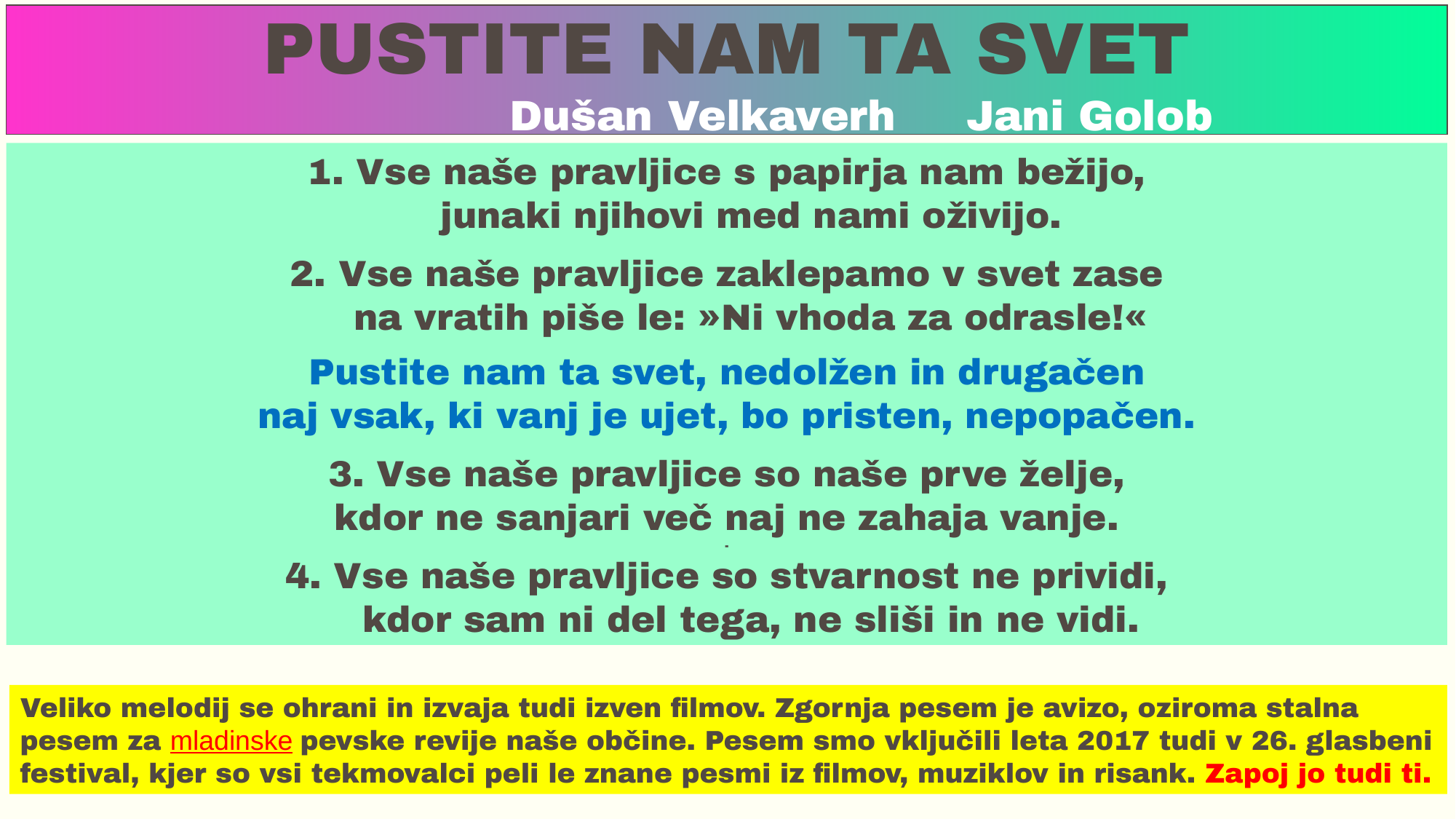

PUSTITE NAM TA SVET
                      Dušan Velkaverh     Jani Golob
1. Vse naše pravljice s papirja nam bežijo,
    junaki njihovi med nami oživijo.

2. Vse naše pravljice zaklepamo v svet zase
    na vratih piše le: »Ni vhoda za odrasle!«

Pustite nam ta svet, nedolžen in drugačen
naj vsak, ki vanj je ujet, bo pristen, nepopačen.

3. Vse naše pravljice so naše prve želje,
kdor ne sanjari več naj ne zahaja vanje.
-
4. Vse naše pravljice so stvarnost ne prividi,
    kdor sam ni del tega, ne sliši in ne vidi.
Veliko melodij se ohrani in izvaja tudi izven filmov. Zgornja pesem je avizo, oziroma stalna pesem za mladinske pevske revije naše občine. Pesem smo vključili leta 2017 tudi v 26. glasbeni festival, kjer so vsi tekmovalci peli le znane pesmi iz filmov, muziklov in risank. Zapoj jo tudi ti.